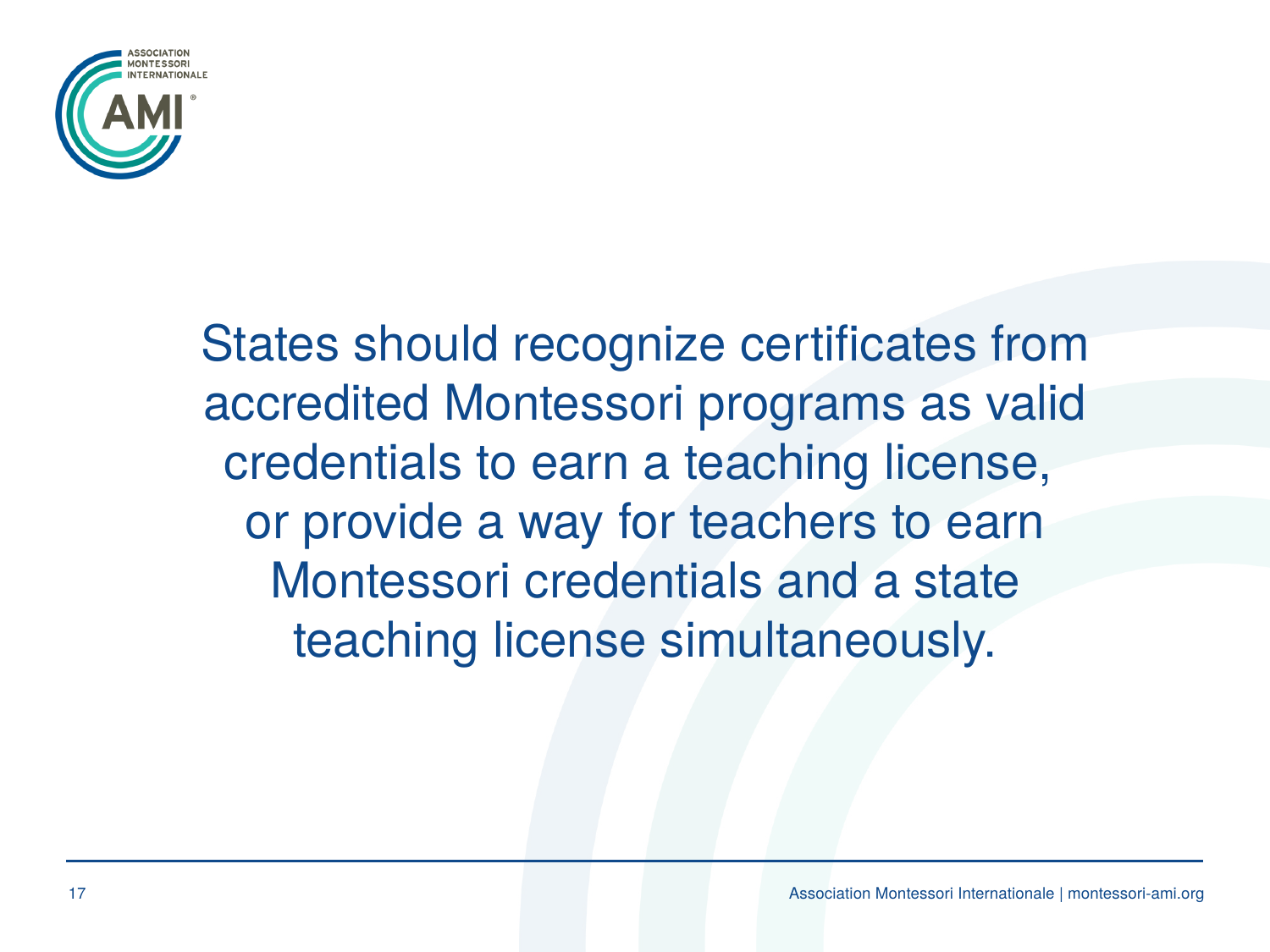

States should recognize certificates from accredited Montessori programs as valid credentials to earn a teaching license,
or provide a way for teachers to earn Montessori credentials and a state teaching license simultaneously.